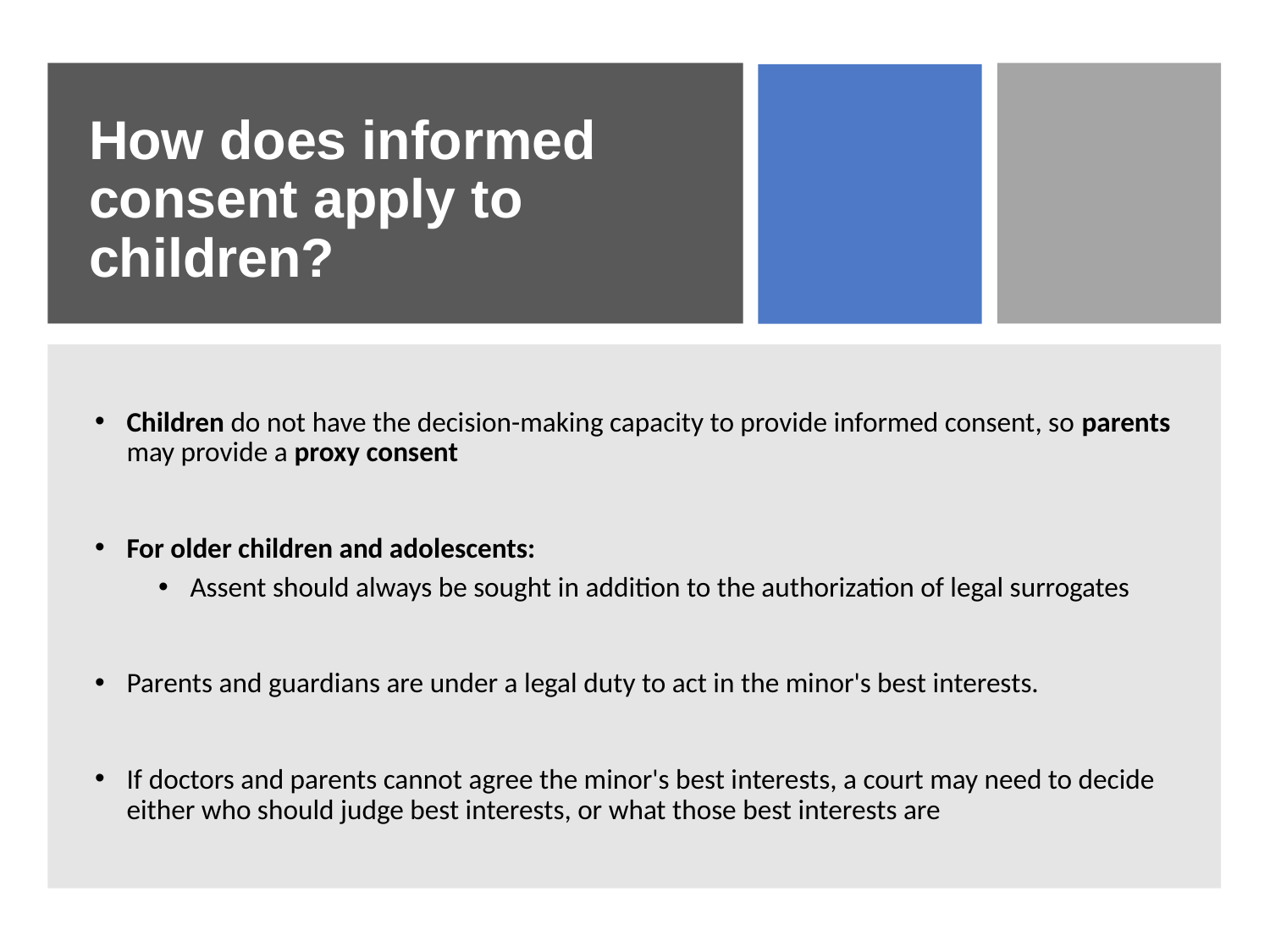

# How does informed consent apply to children?

Children do not have the decision-making capacity to provide informed consent, so parents may provide a proxy consent

For older children and adolescents:
Assent should always be sought in addition to the authorization of legal surrogates

Parents and guardians are under a legal duty to act in the minor's best interests.

If doctors and parents cannot agree the minor's best interests, a court may need to decide either who should judge best interests, or what those best interests are